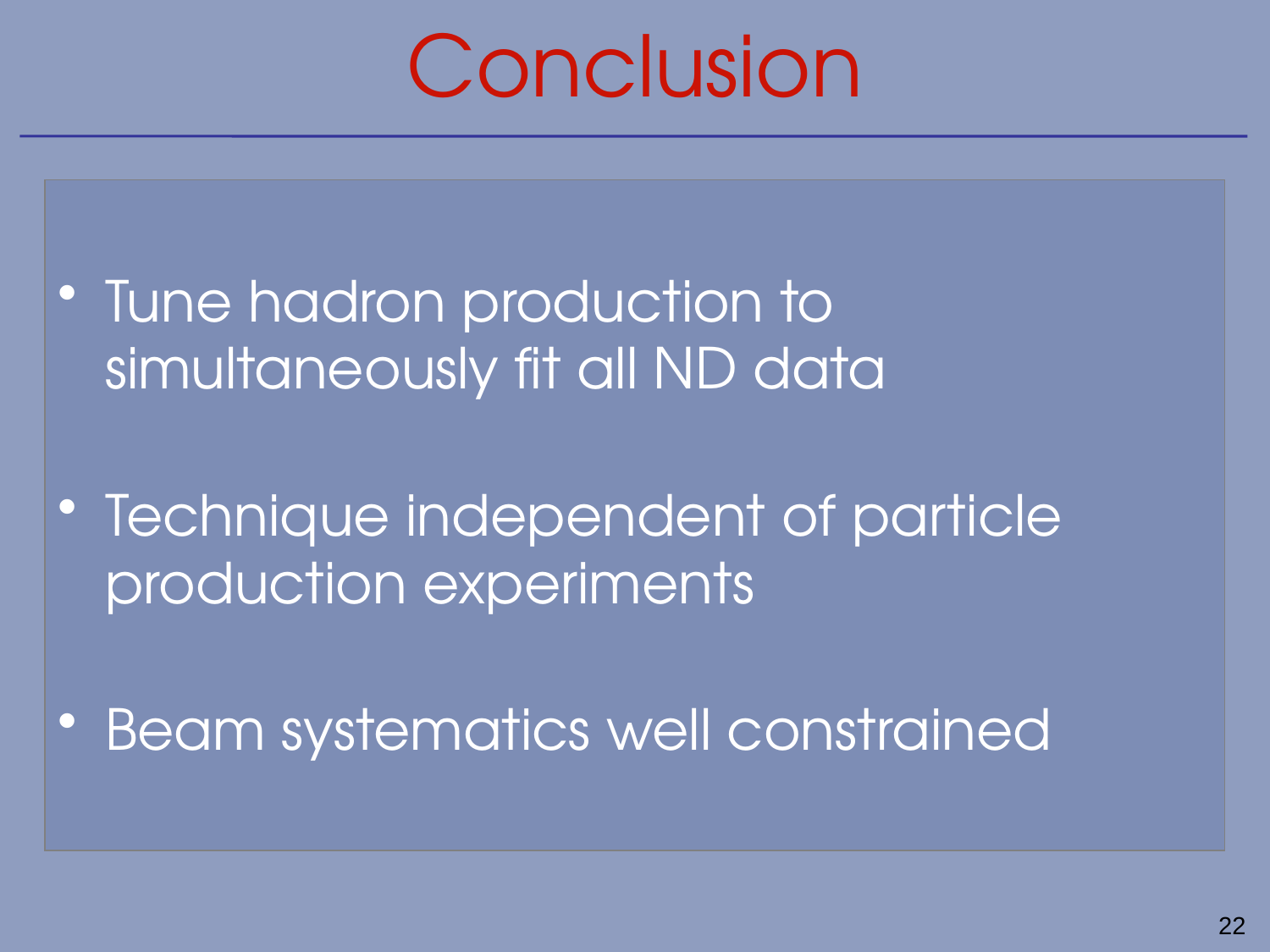

# Conclusion

Tune hadron production to simultaneously fit all ND data
Technique independent of particle production experiments
Beam systematics well constrained
22